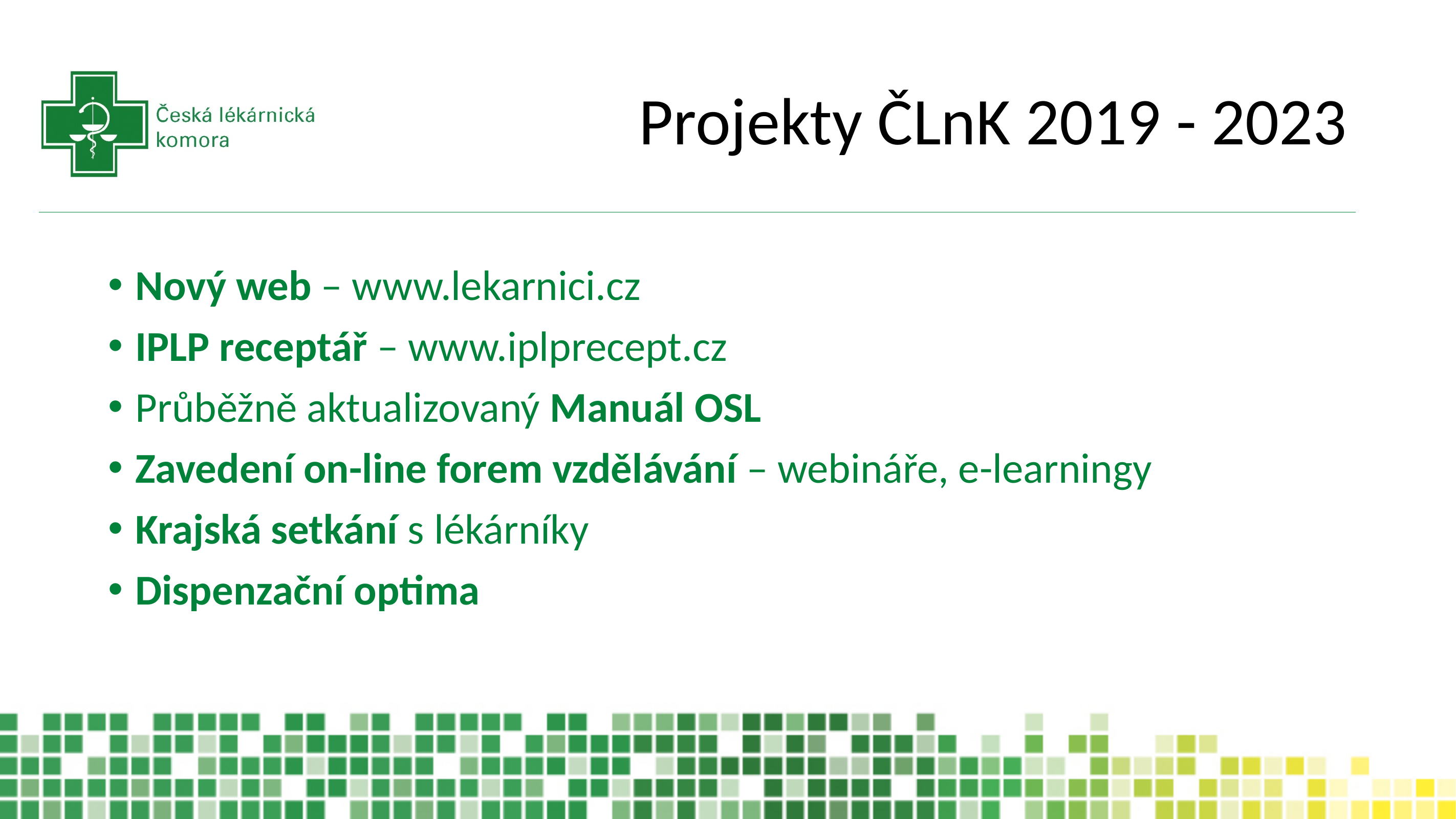

# Projekty ČLnK 2019 - 2023

Nový web – www.lekarnici.cz
IPLP receptář – www.iplprecept.cz
Průběžně aktualizovaný Manuál OSL
Zavedení on-line forem vzdělávání – webináře, e-learningy
Krajská setkání s lékárníky
Dispenzační optima